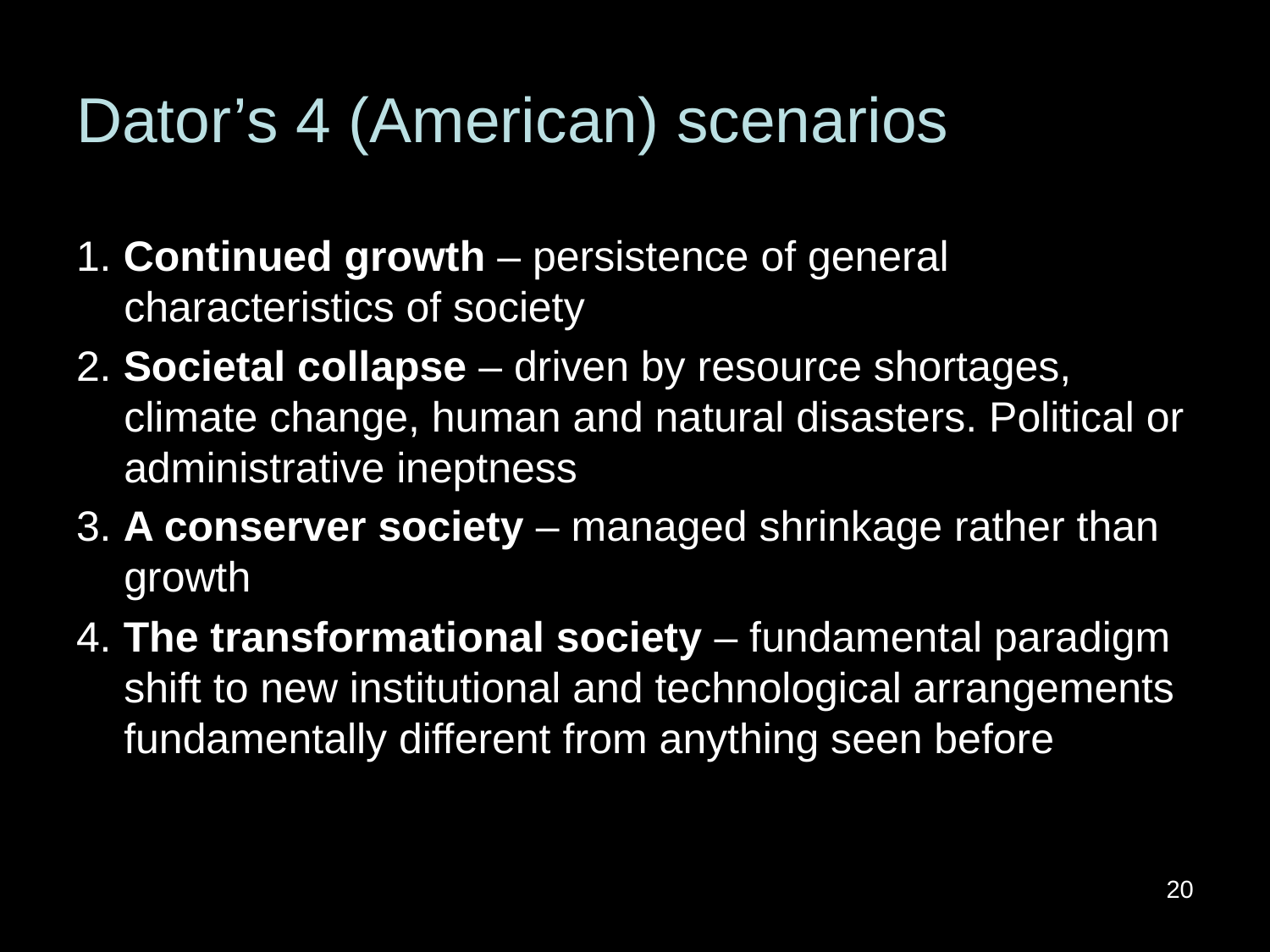

# Dator’s 4 (American) scenarios
1. Continued growth – persistence of general characteristics of society
2. Societal collapse – driven by resource shortages, climate change, human and natural disasters. Political or administrative ineptness
3. A conserver society – managed shrinkage rather than growth
4. The transformational society – fundamental paradigm shift to new institutional and technological arrangements fundamentally different from anything seen before

20